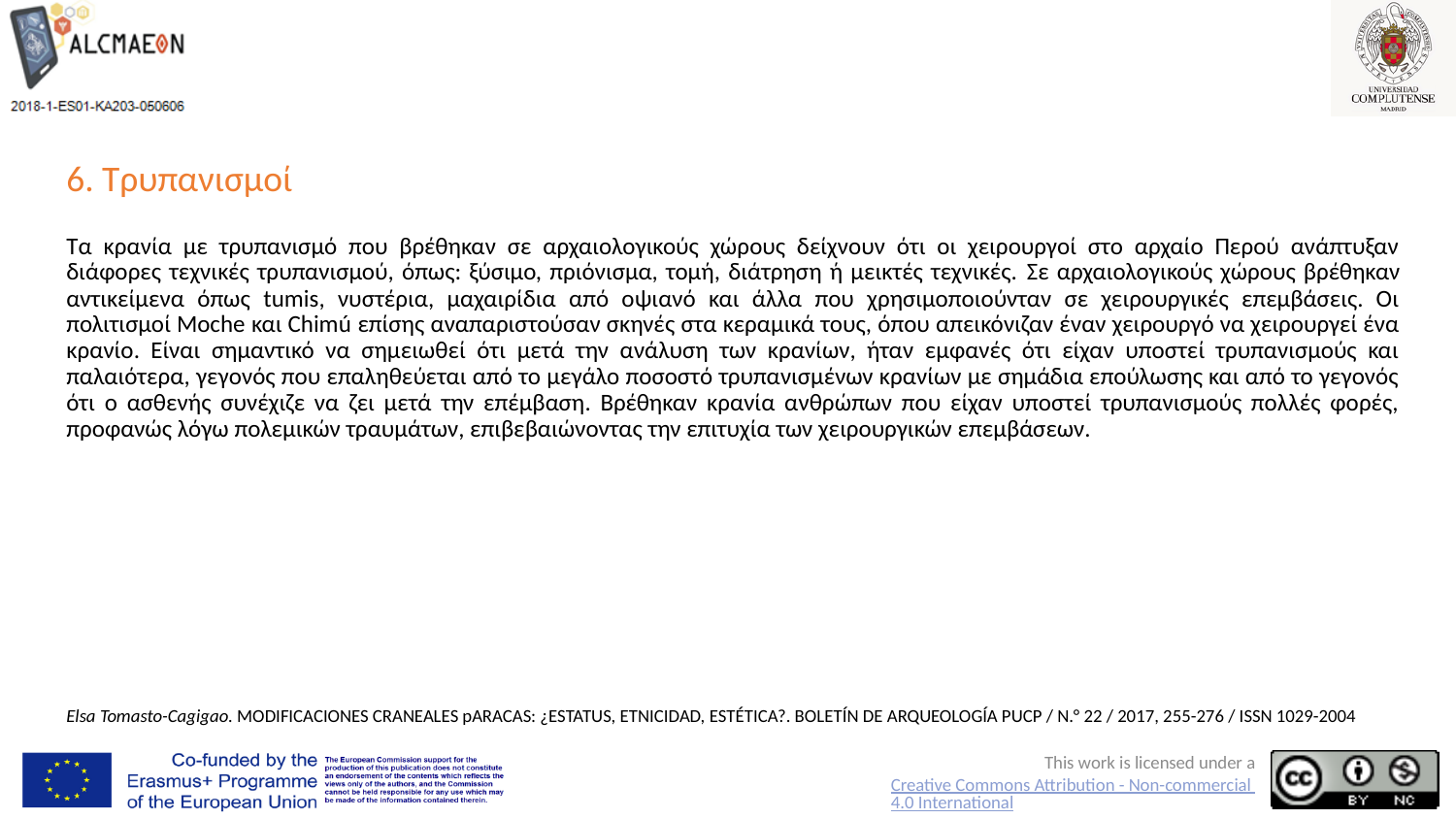

# 6. Τρυπανισμοί
Τα κρανία με τρυπανισμό που βρέθηκαν σε αρχαιολογικούς χώρους δείχνουν ότι οι χειρουργοί στο αρχαίο Περού ανάπτυξαν διάφορες τεχνικές τρυπανισμού, όπως: ξύσιμο, πριόνισμα, τομή, διάτρηση ή μεικτές τεχνικές. Σε αρχαιολογικούς χώρους βρέθηκαν αντικείμενα όπως tumis, νυστέρια, μαχαιρίδια από οψιανό και άλλα που χρησιμοποιούνταν σε χειρουργικές επεμβάσεις. Οι πολιτισμοί Moche και Chimú επίσης αναπαριστούσαν σκηνές στα κεραμικά τους, όπου απεικόνιζαν έναν χειρουργό να χειρουργεί ένα κρανίο. Είναι σημαντικό να σημειωθεί ότι μετά την ανάλυση των κρανίων, ήταν εμφανές ότι είχαν υποστεί τρυπανισμούς και παλαιότερα, γεγονός που επαληθεύεται από το μεγάλο ποσοστό τρυπανισμένων κρανίων με σημάδια επούλωσης και από το γεγονός ότι ο ασθενής συνέχιζε να ζει μετά την επέμβαση. Βρέθηκαν κρανία ανθρώπων που είχαν υποστεί τρυπανισμούς πολλές φορές, προφανώς λόγω πολεμικών τραυμάτων, επιβεβαιώνοντας την επιτυχία των χειρουργικών επεμβάσεων.
Elsa Tomasto-Cagigao. Modificaciones craneales paracas: ¿estatus, etnicidad, estética?. BOLETÍN DE ARQUEOLOGÍA PUCP / N.° 22 / 2017, 255-276 / ISSN 1029-2004